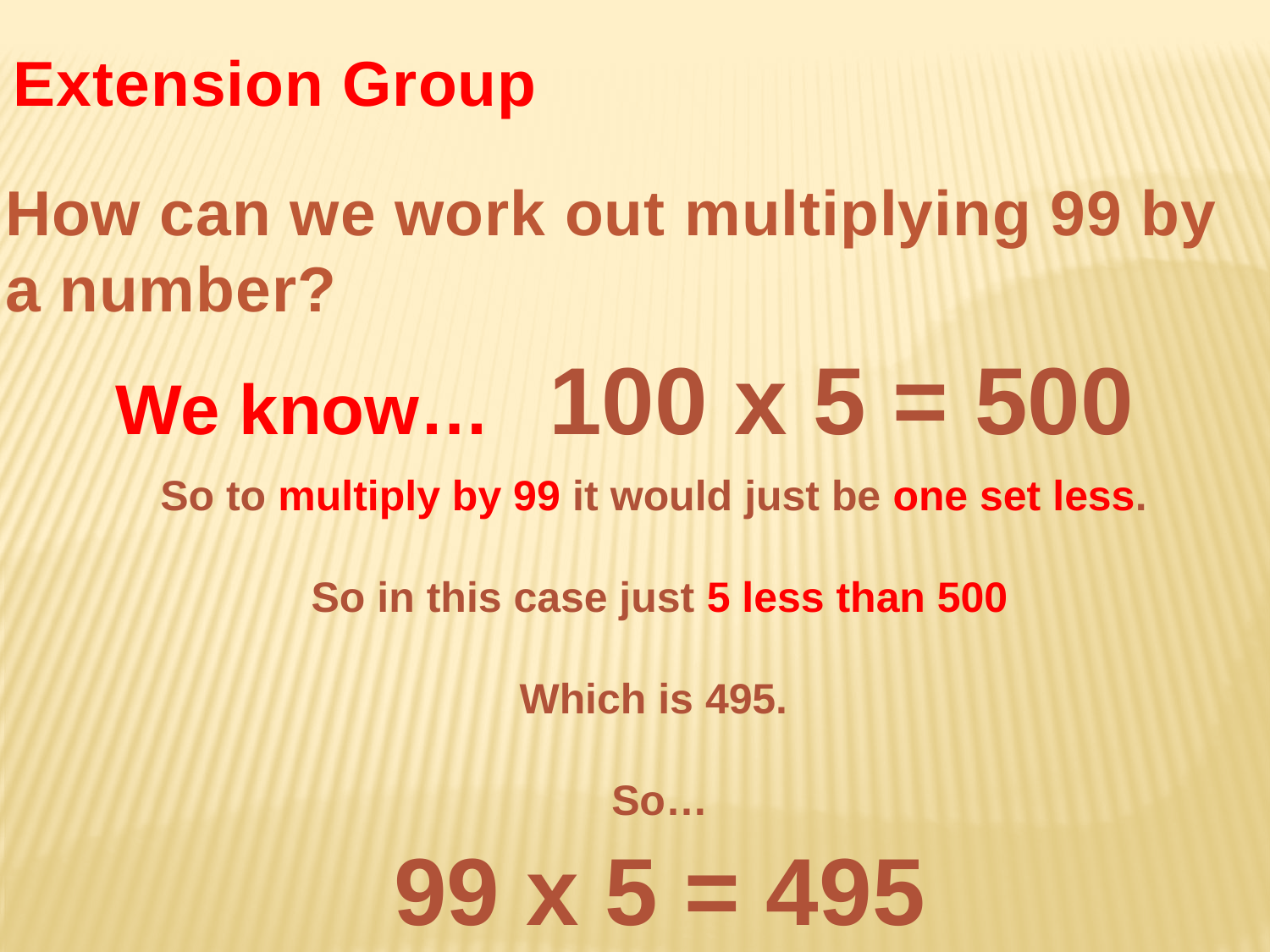

Extension Group
How can we work out multiplying 99 by
a number?
We know…   100 x 5 = 500
So to multiply by 99 it would just be one set less.

So in this case just 5 less than 500

Which is 495.

So…
99 x 5 = 495